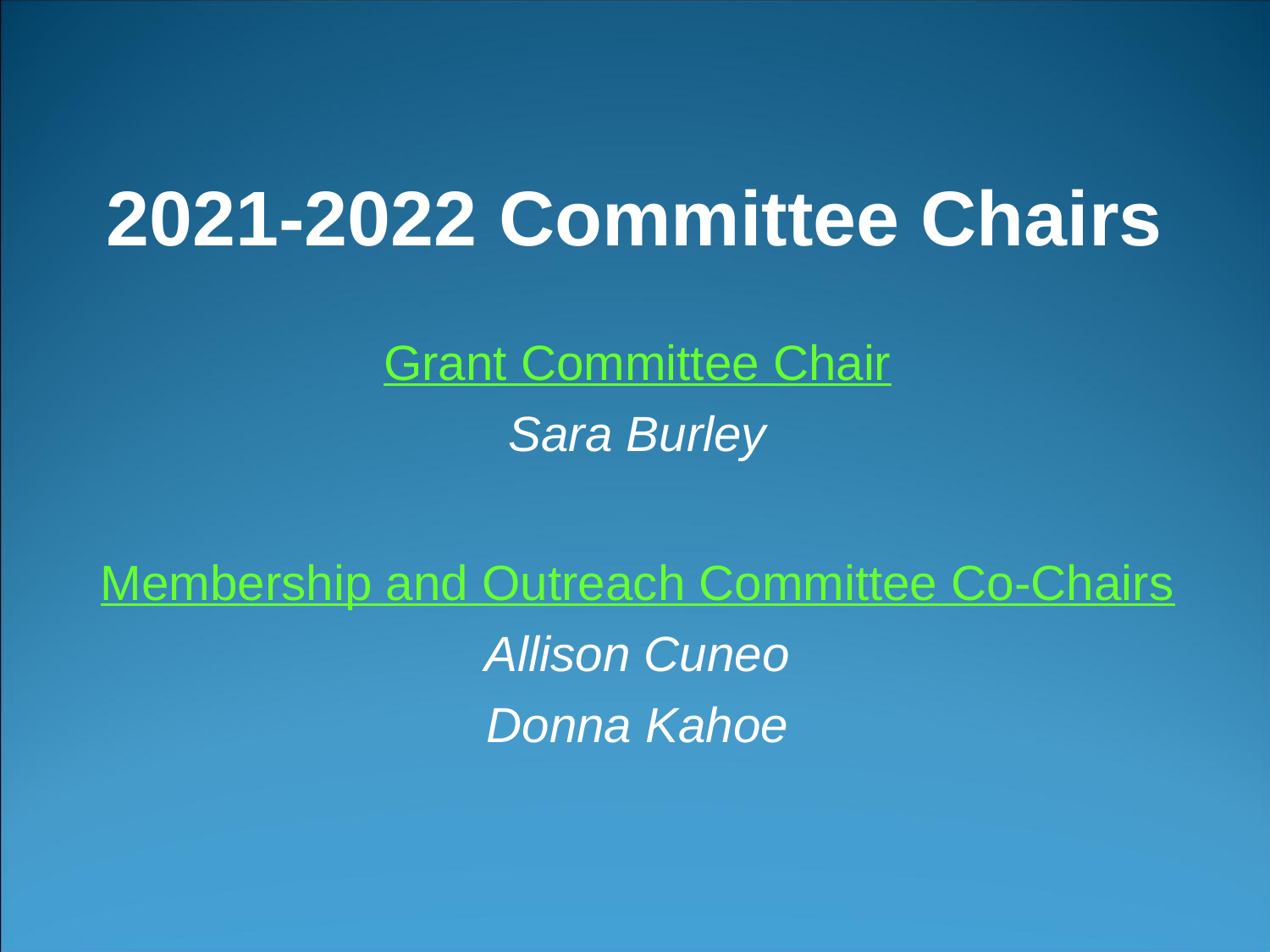

# 2021-2022 Committee Chairs
Grant Committee Chair
Sara Burley

Membership and Outreach Committee Co-Chairs
Allison Cuneo
Donna Kahoe